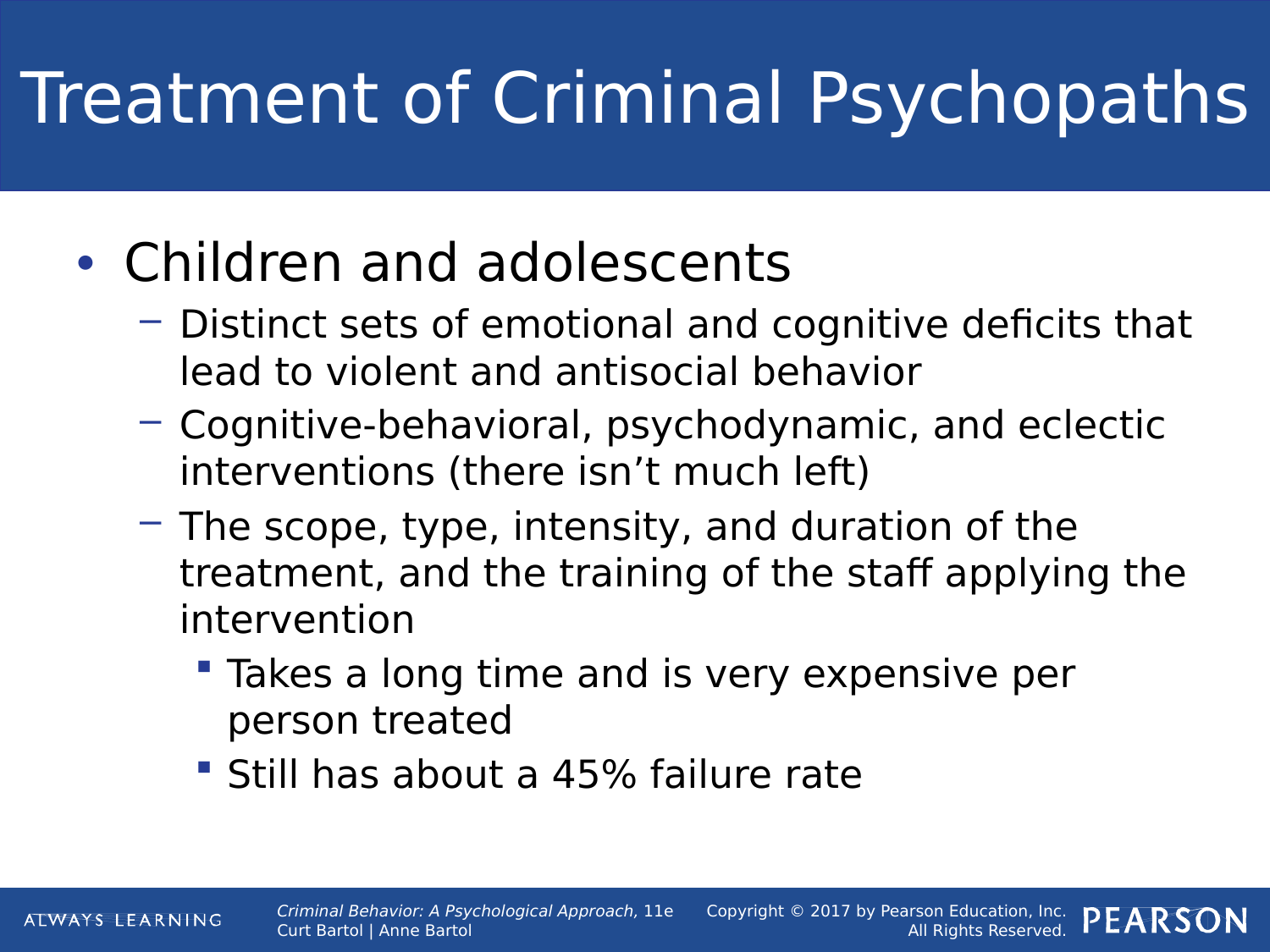

# Treatment of Criminal Psychopaths
Children and adolescents
Distinct sets of emotional and cognitive deficits that lead to violent and antisocial behavior
Cognitive-behavioral, psychodynamic, and eclectic interventions (there isn’t much left)
The scope, type, intensity, and duration of the treatment, and the training of the staff applying the intervention
Takes a long time and is very expensive per person treated
Still has about a 45% failure rate